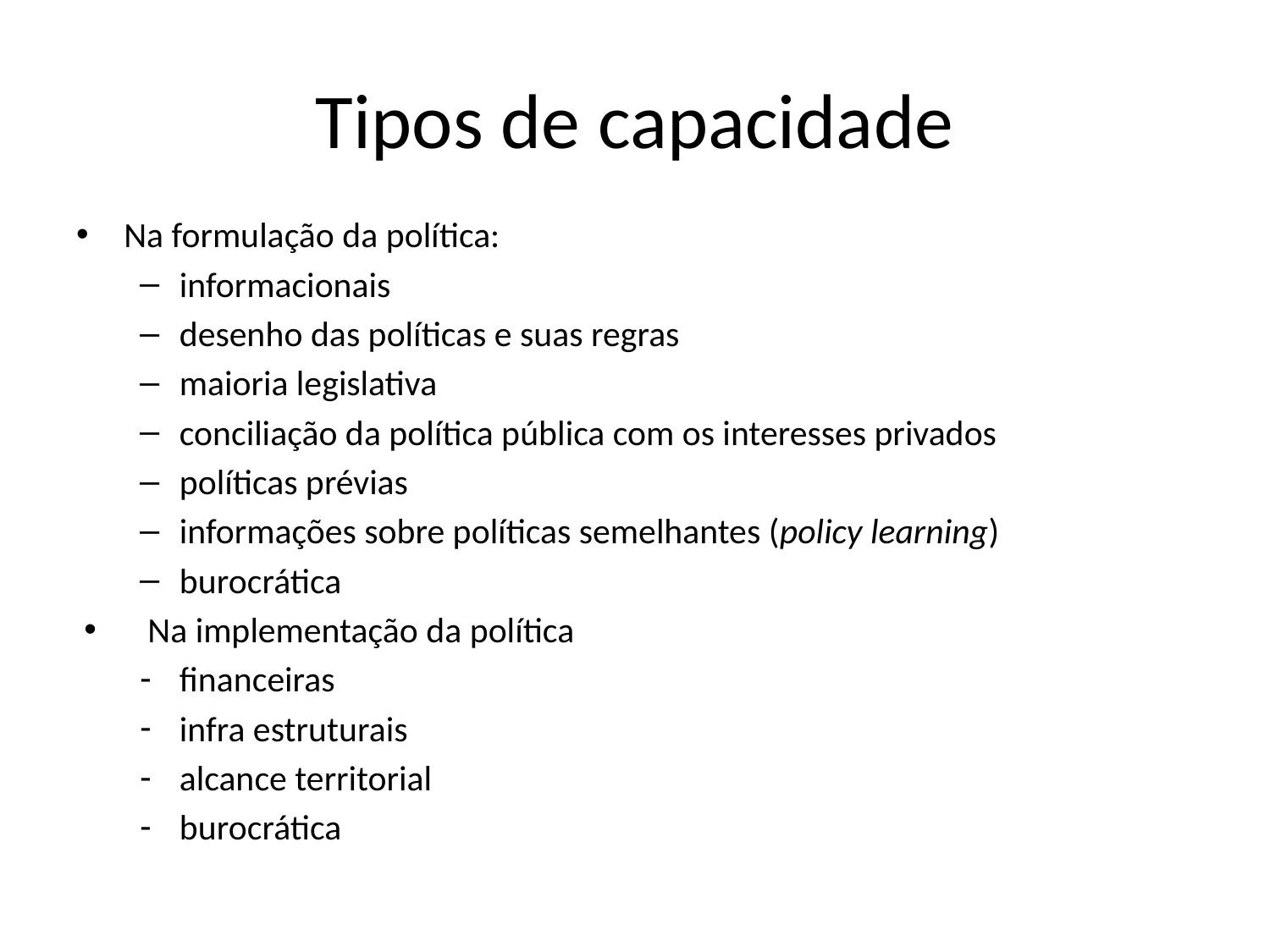

# Tipos de capacidade
Na formulação da política:
informacionais
desenho das políticas e suas regras
maioria legislativa
conciliação da política pública com os interesses privados
políticas prévias
informações sobre políticas semelhantes (policy learning)
burocrática
Na implementação da política
financeiras
infra estruturais
alcance territorial
burocrática